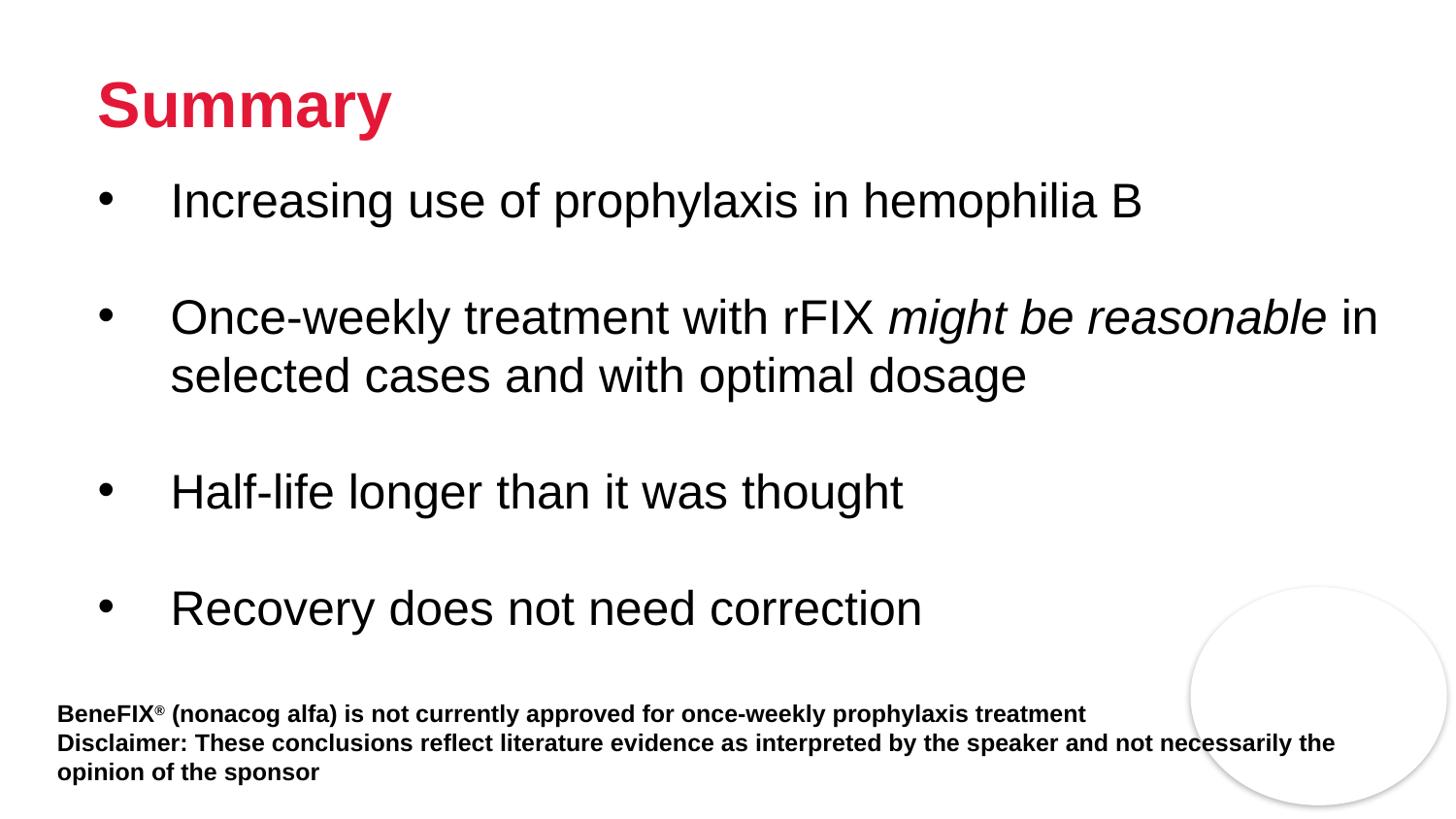

# Summary
Increasing use of prophylaxis in hemophilia B

Once-weekly treatment with rFIX might be reasonable in selected cases and with optimal dosage

Half-life longer than it was thought

Recovery does not need correction

BeneFix® (nonacog alfa) is not currently approved for once-weekly prophylaxis treatment
Disclaimer: These conclusions reflect literature evidence as interpreted by the speaker and not necessarily the opinion of the sponsor